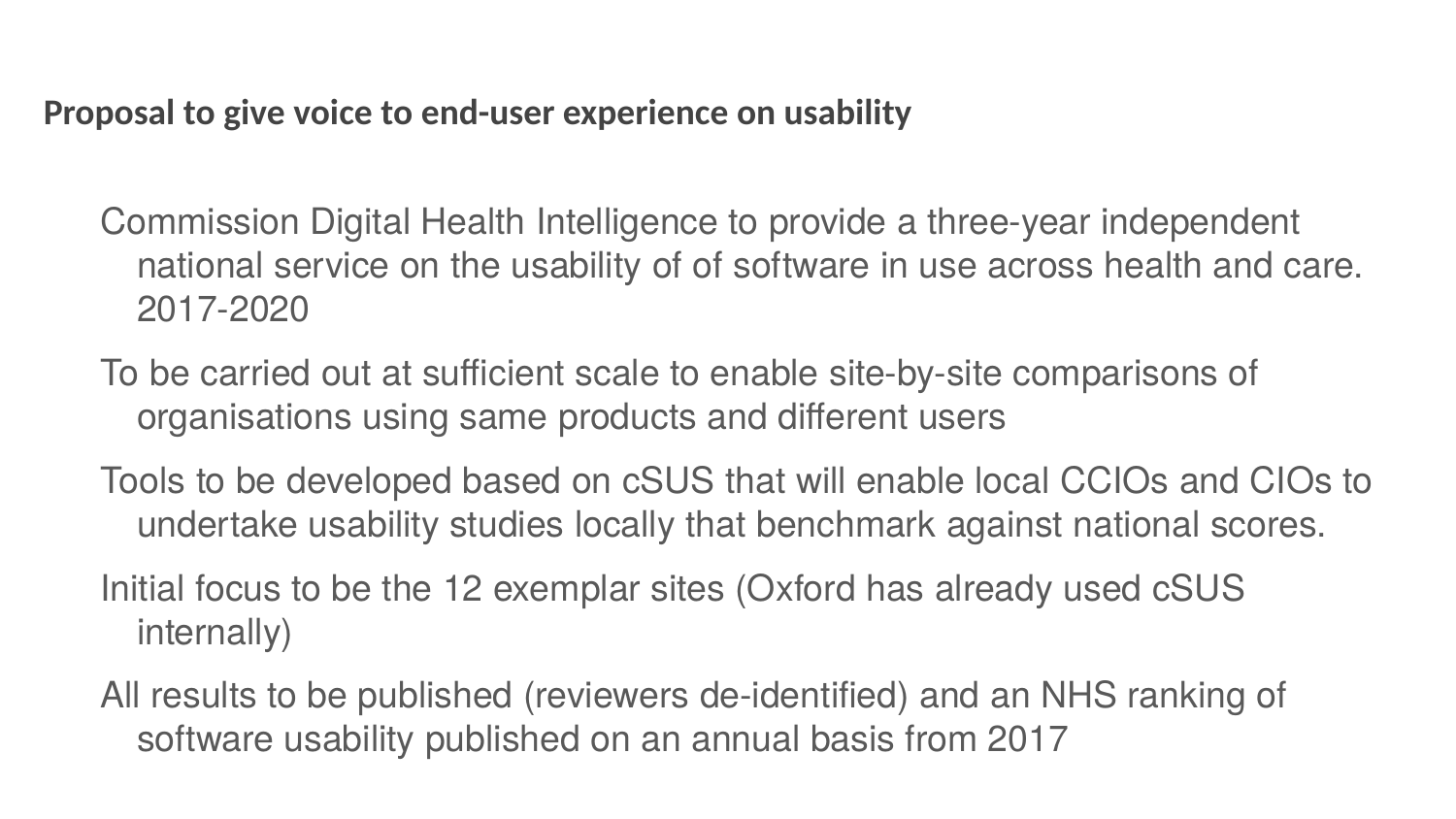

# Proposal to give voice to end-user experience on usability
Commission Digital Health Intelligence to provide a three-year independent national service on the usability of of software in use across health and care. 2017-2020
To be carried out at sufficient scale to enable site-by-site comparisons of organisations using same products and different users
Tools to be developed based on cSUS that will enable local CCIOs and CIOs to undertake usability studies locally that benchmark against national scores.
Initial focus to be the 12 exemplar sites (Oxford has already used cSUS internally)
All results to be published (reviewers de-identified) and an NHS ranking of software usability published on an annual basis from 2017